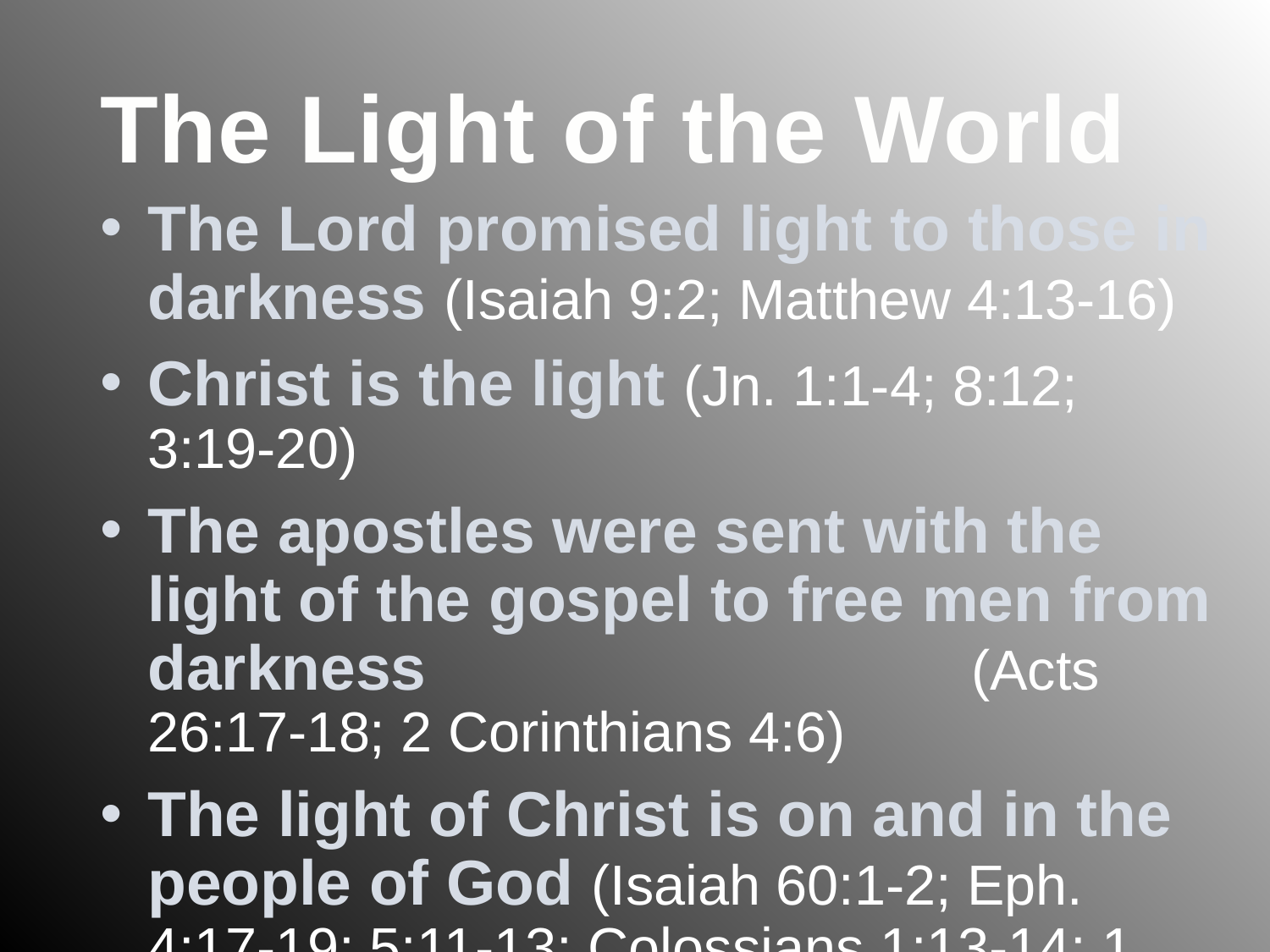

# The Light of the World
The Lord promised light to those in darkness (Isaiah 9:2; Matthew 4:13-16)
Christ is the light (Jn. 1:1-4; 8:12; 3:19-20)
The apostles were sent with the light of the gospel to free men from darkness                               (Acts 26:17-18; 2 Corinthians 4:6)
The light of Christ is on and in the people of God (Isaiah 60:1-2; Eph. 4:17-19; 5:11-13; Colossians 1:13-14; 1 Peter 2:9)